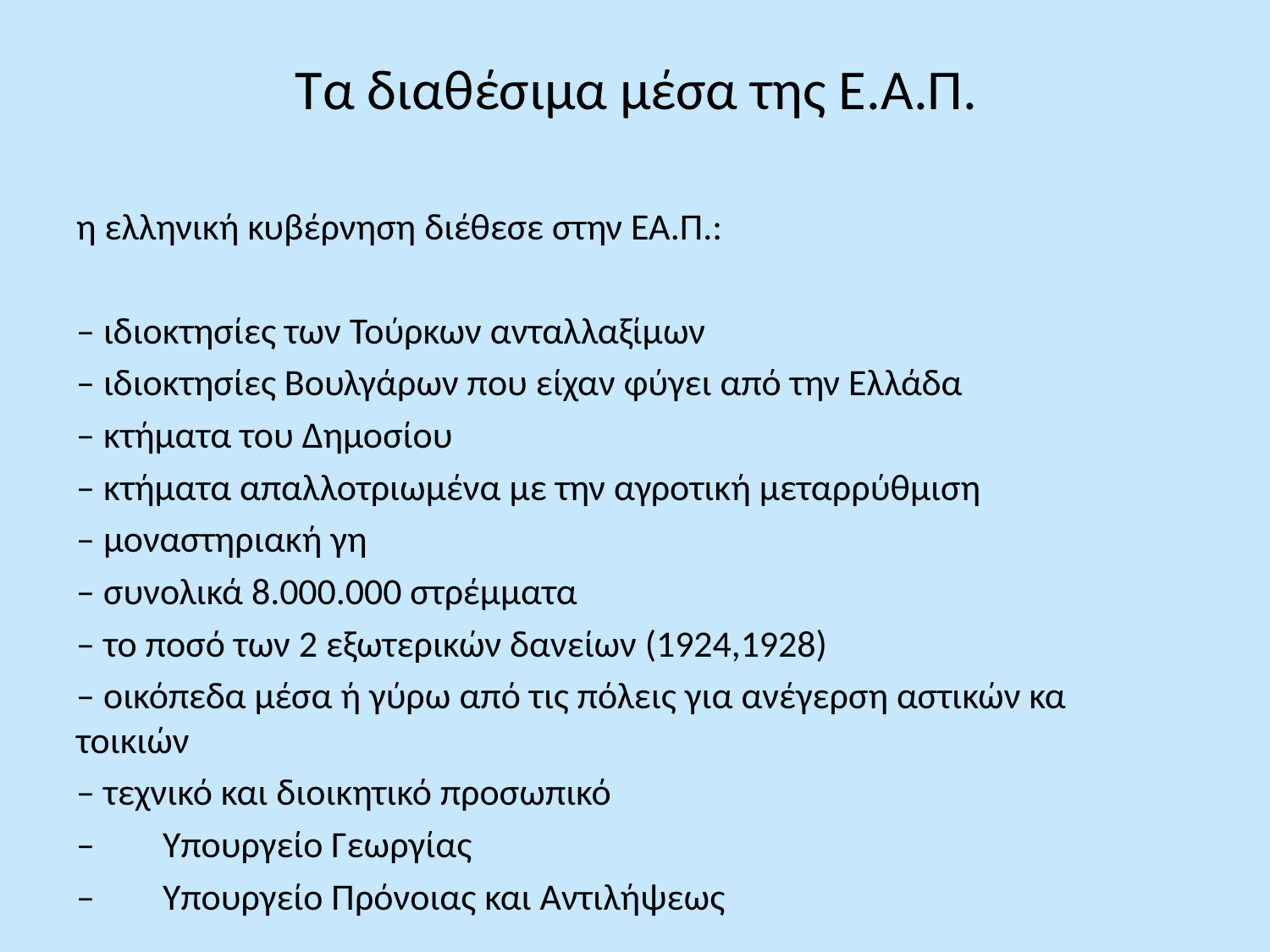

# Τα διαθέσιμα μέσα της Ε.Α.Π.
η ελληνική κυβέρνηση διέθεσε στην ΕΑ.Π.:

– ιδιοκτησίες των Τούρκων ανταλλαξίμων
– ιδιοκτησίες Βουλγάρων που είχαν φύγει από την Ελλάδα
– κτήματα του Δημοσίου
– κτήματα απαλλοτριωμένα με την αγροτική μεταρρύθμιση
– μοναστηριακή γη
– συνολικά 8.000.000 στρέμματα
– το ποσό των 2 εξωτερικών δανείων (1924,1928)
– οικόπεδα μέσα ή γύρω από τις πόλεις για ανέγερση αστικών κα­τοικιών
– τεχνικό και διοικητικό προσωπικό
–        Υπουργείο Γεωργίας
–        Υπουργείο Πρόνοιας και Αντιλήψεως